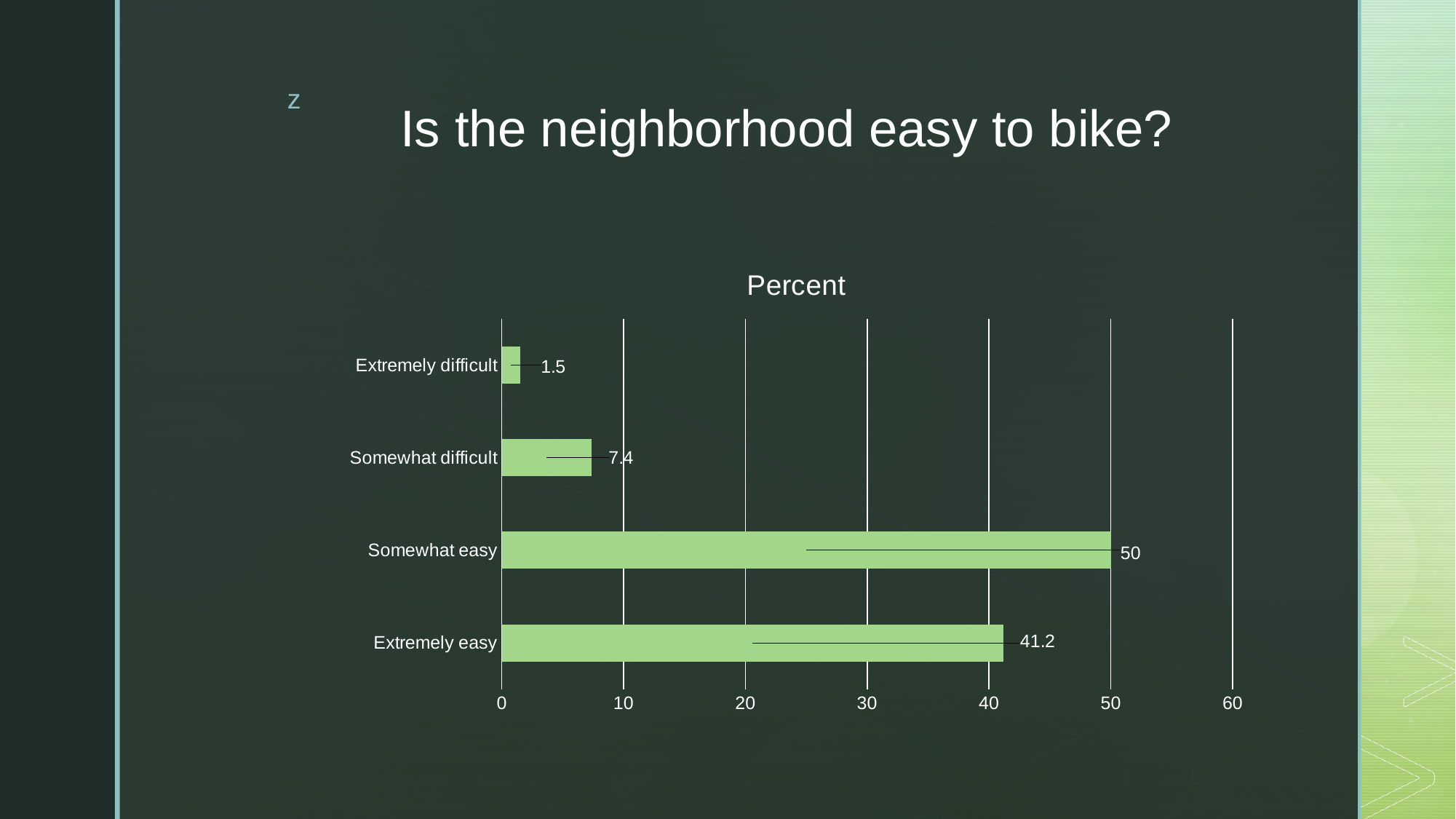

# Is the neighborhood easy to bike?

### Chart:

| Category | Percent |
|---|---|
| Extremely easy | 41.2 |
| Somewhat easy | 50.0 |
| Somewhat difficult | 7.4 |
| Extremely difficult | 1.5 |